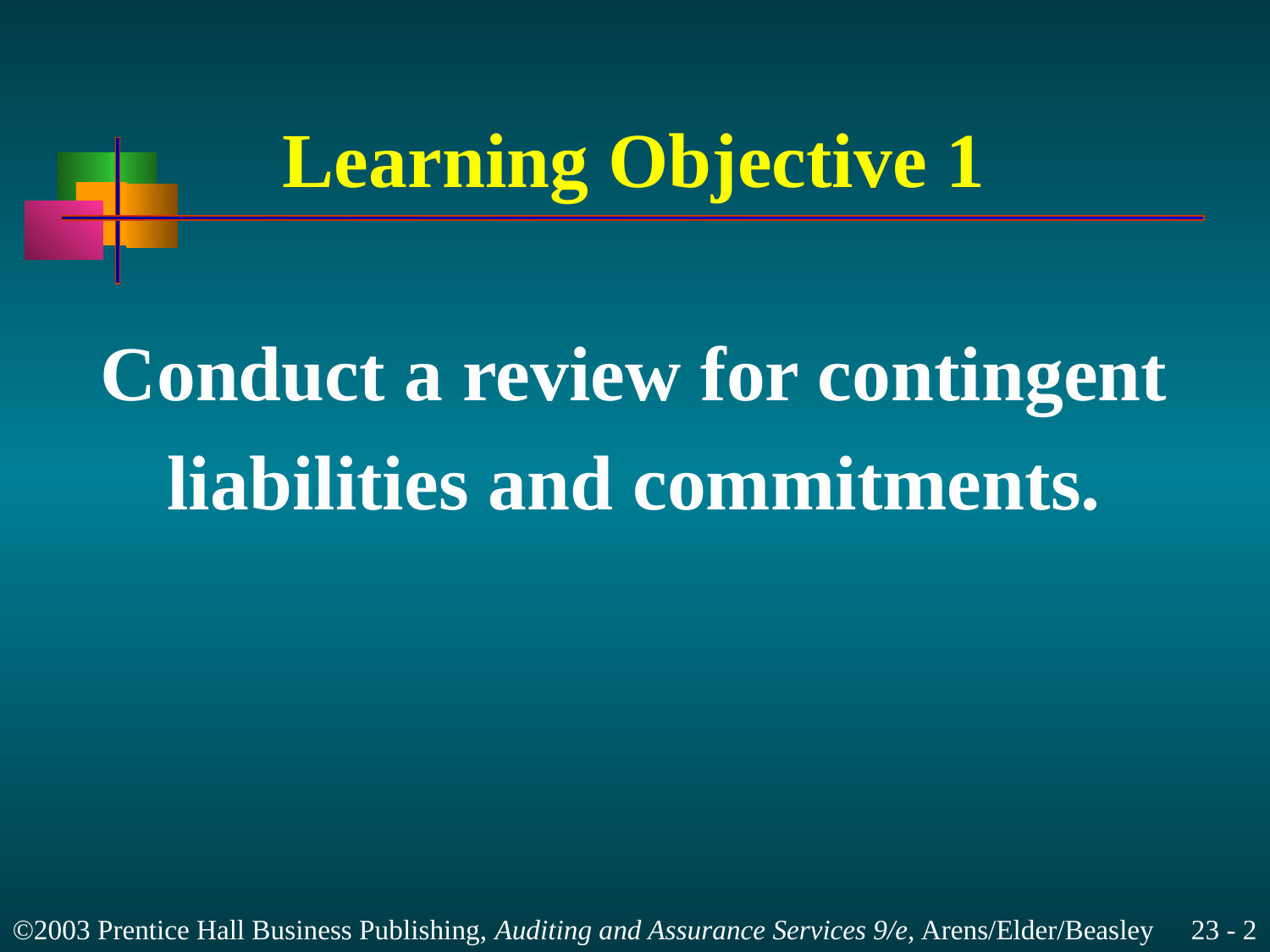

# Learning Objective 1
Conduct a review for contingent
liabilities and commitments.